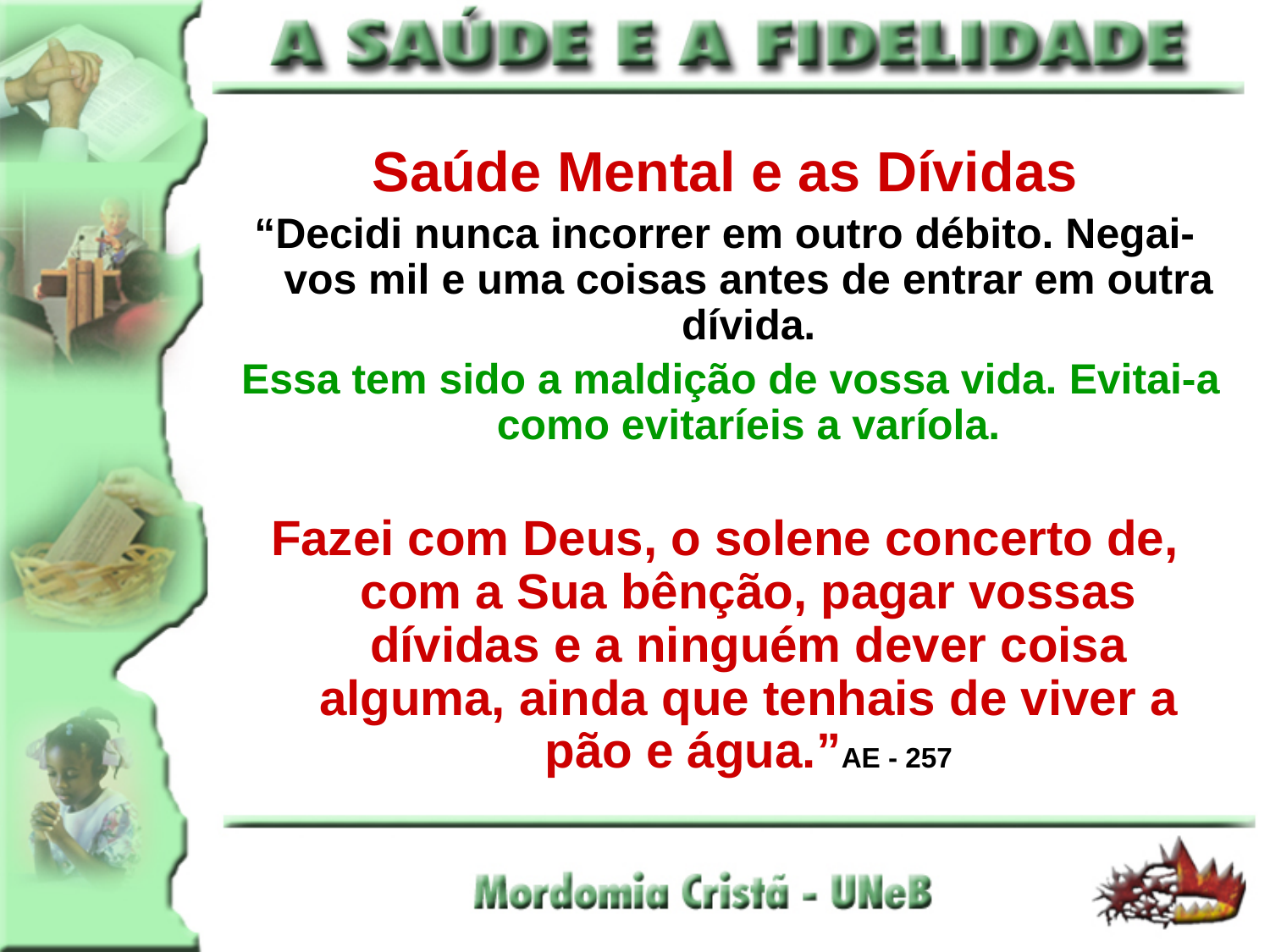

Saúde Mental e as Dívidas
“Decidi nunca incorrer em outro débito. Negai-vos mil e uma coisas antes de entrar em outra dívida.
 Essa tem sido a maldição de vossa vida. Evitai-a como evitaríeis a varíola.

Fazei com Deus, o solene concerto de, com a Sua bênção, pagar vossas dívidas e a ninguém dever coisa alguma, ainda que tenhais de viver a pão e água.”AE - 257